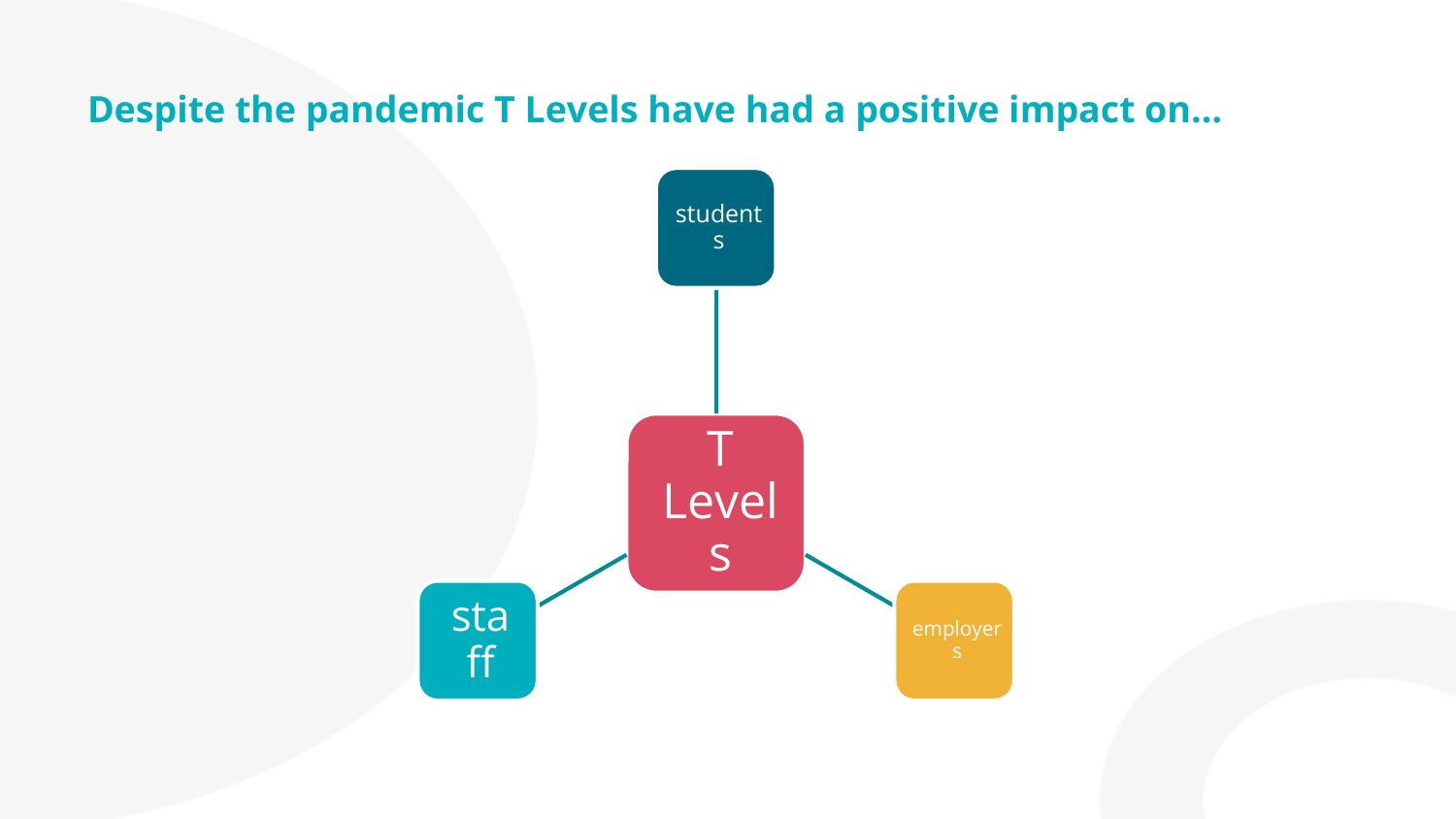

# Despite the pandemic T Levels have had a positive impact on…
T Levels
students
employers
staff